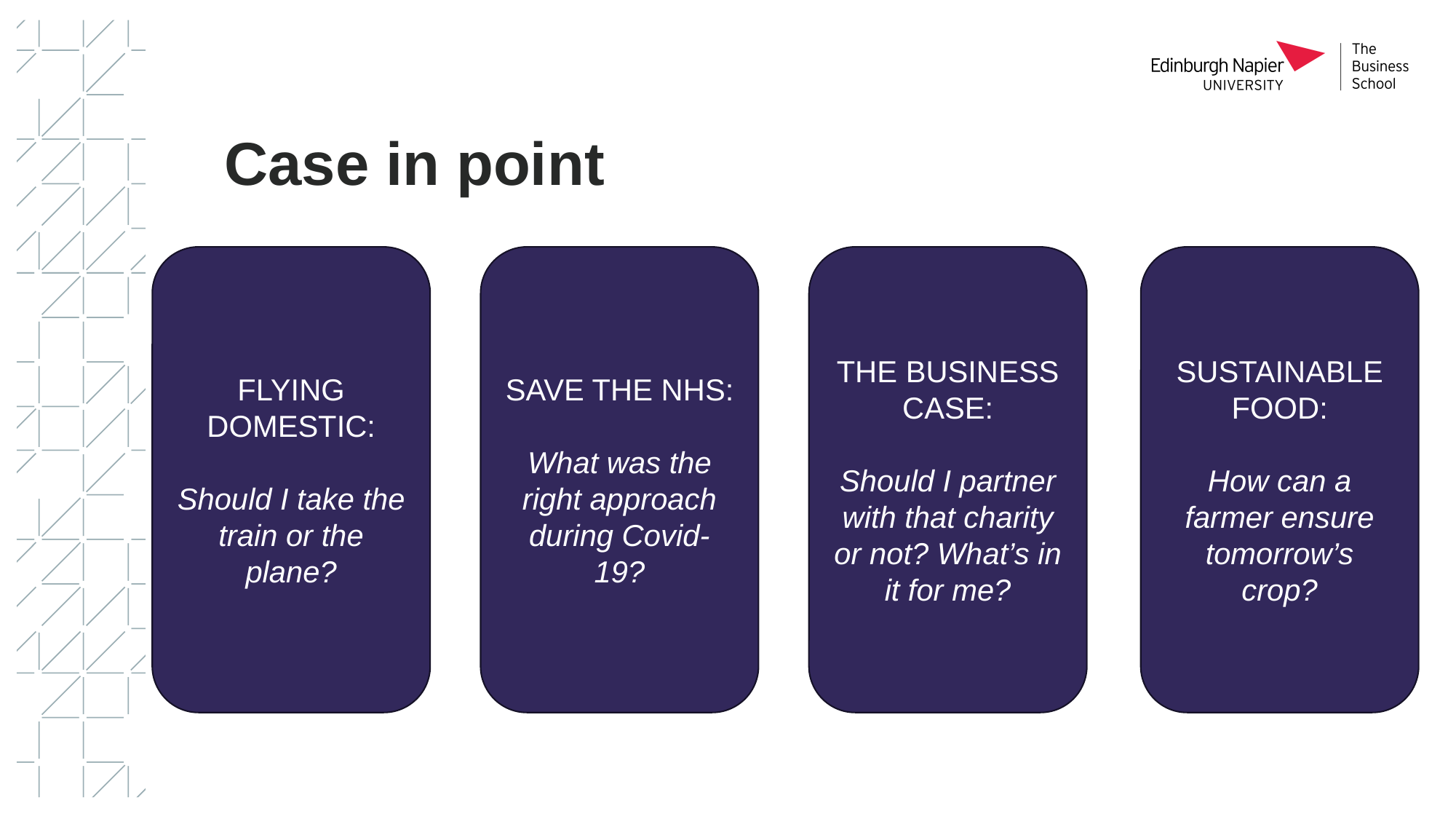

# Case in point

FLYING DOMESTIC:

Should I take the train or the plane?
SAVE THE NHS:

What was the right approach during Covid-19?
THE BUSINESS CASE:

Should I partner with that charity or not? What’s in it for me?
SUSTAINABLE FOOD:

How can a farmer ensure tomorrow’s crop?